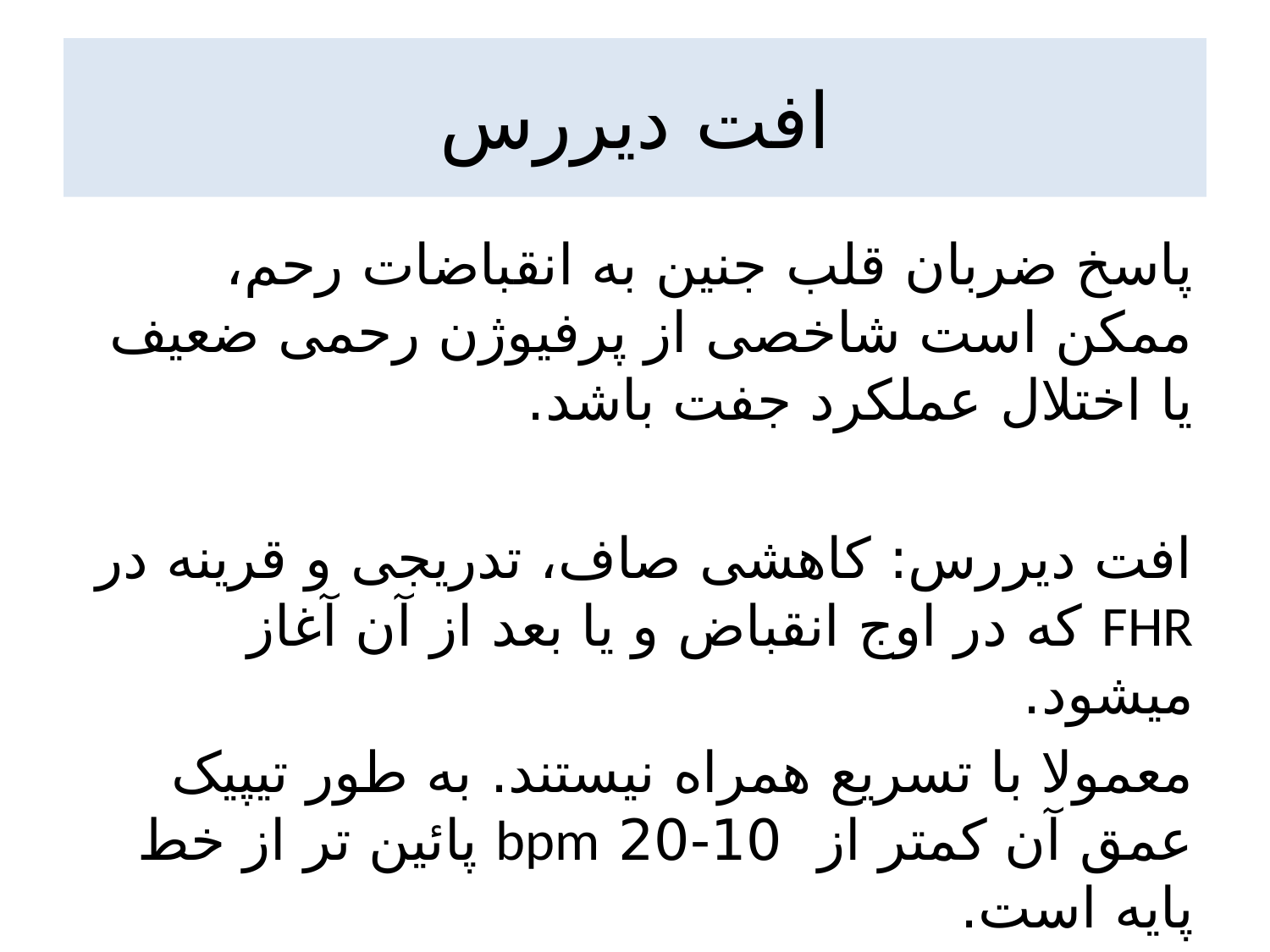

# افت دیررس
پاسخ ضربان قلب جنین به انقباضات رحم، ممکن است شاخصی از پرفیوژن رحمی ضعیف یا اختلال عملکرد جفت باشد.

افت دیررس: کاهشی صاف، تدریجی و قرینه در FHR که در اوج انقباض و یا بعد از آن آغاز میشود.
معمولا با تسریع همراه نیستند. به طور تیپیک عمق آن کمتر از  10-20 bpm پائین تر از خط پایه است.